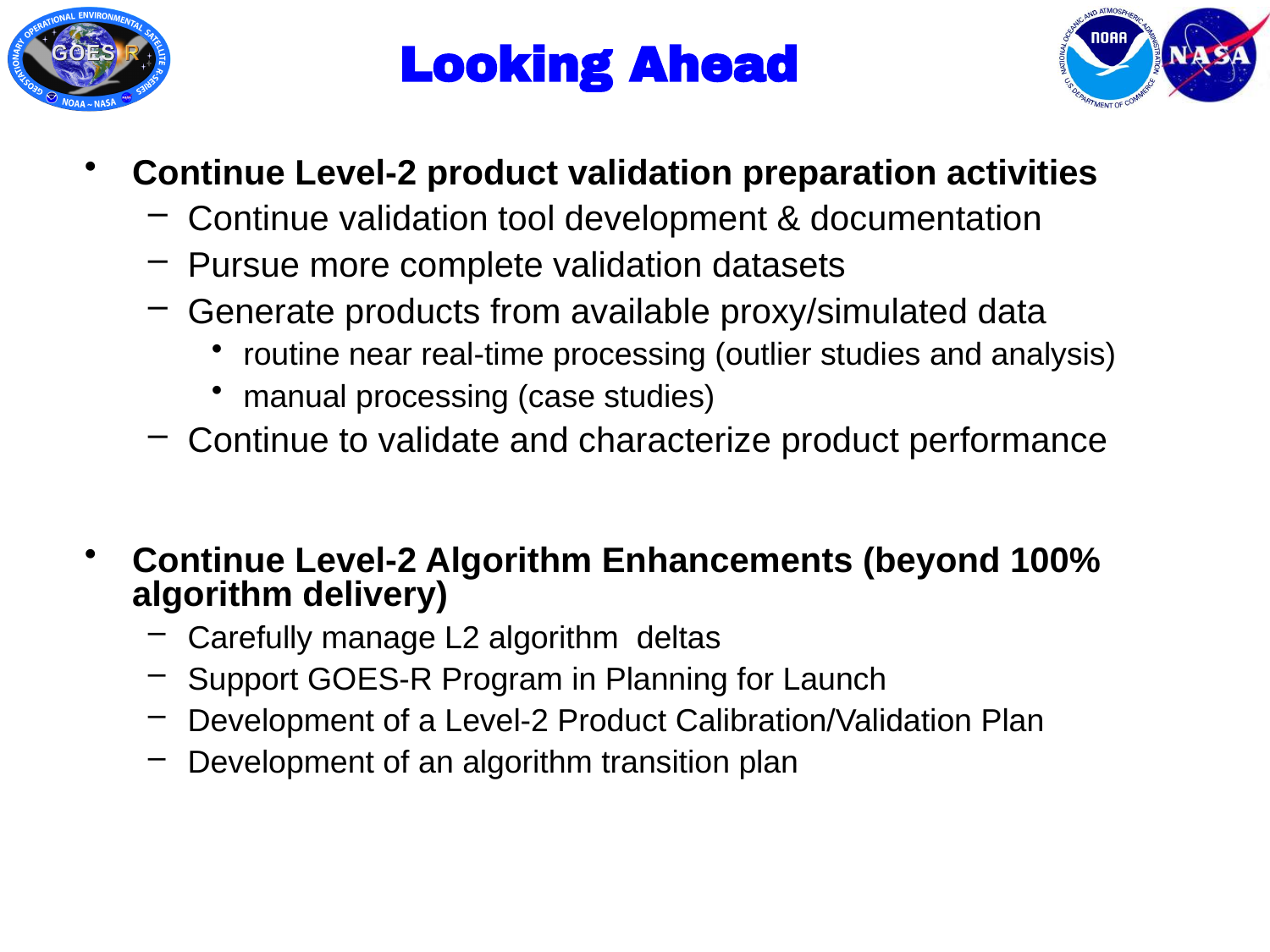

# Looking Ahead
Continue Level-2 product validation preparation activities
Continue validation tool development & documentation
Pursue more complete validation datasets
Generate products from available proxy/simulated data
routine near real-time processing (outlier studies and analysis)
manual processing (case studies)
Continue to validate and characterize product performance

Continue Level-2 Algorithm Enhancements (beyond 100% algorithm delivery)
Carefully manage L2 algorithm  deltas
Support GOES-R Program in Planning for Launch
Development of a Level-2 Product Calibration/Validation Plan
Development of an algorithm transition plan